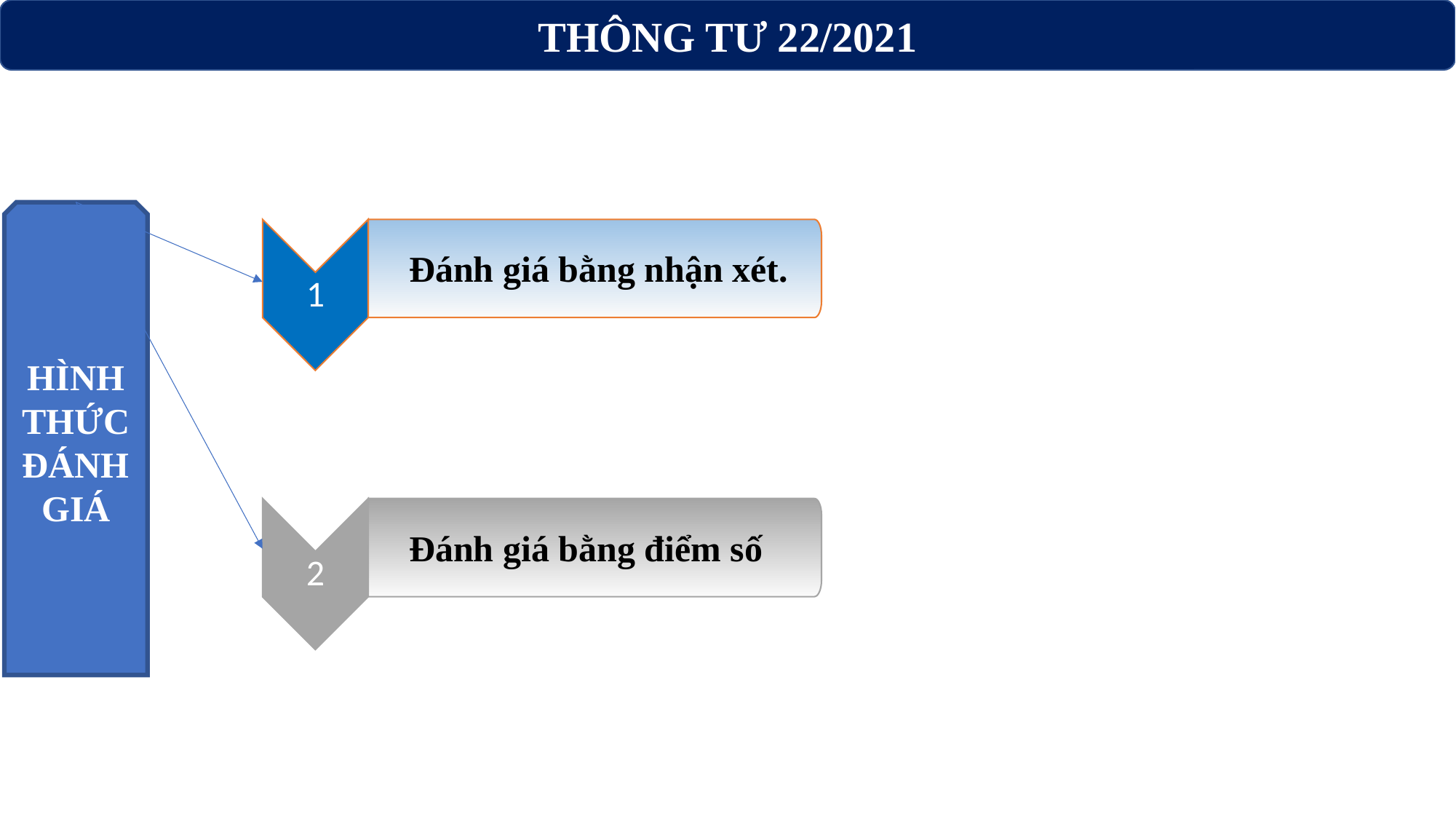

THÔNG TƯ 22/2021
HÌNH THỨC ĐÁNH GIÁ
1

Đánh giá bằng nhận xét.

2

Đánh giá bằng điểm số